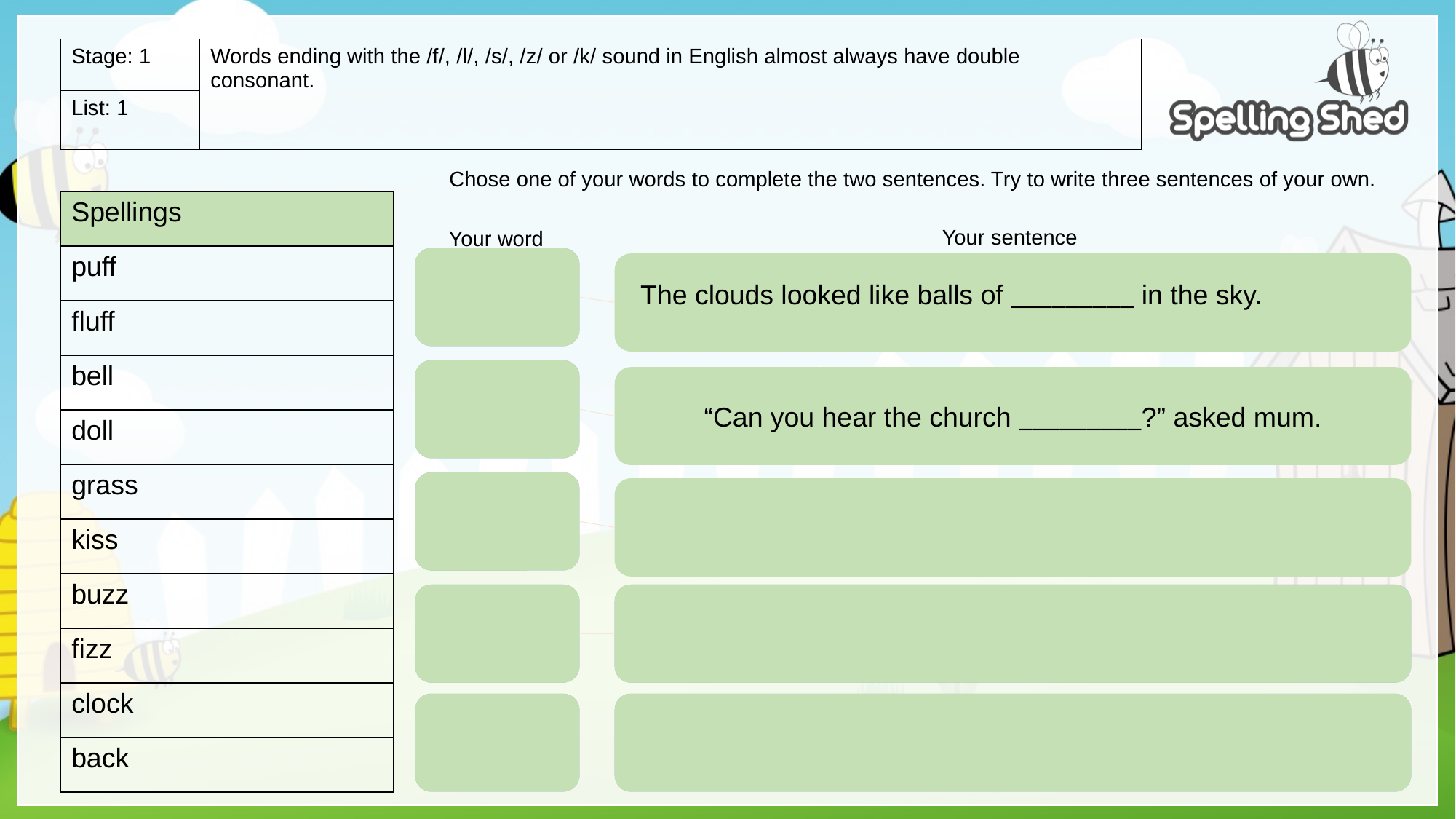

| Stage: 1 | Words ending with the /f/, /l/, /s/, /z/ or /k/ sound in English almost always have double consonant. |
| --- | --- |
| List: 1 |  |
Chose one of your words to complete the two sentences. Try to write three sentences of your own.
| Spellings |
| --- |
| puff |
| fluff |
| bell |
| doll |
| grass |
| kiss |
| buzz |
| fizz |
| clock |
| back |
Your sentence
Your word

The clouds looked like balls of _________ in the sky.

“Can you hear the church _________?” asked mum.